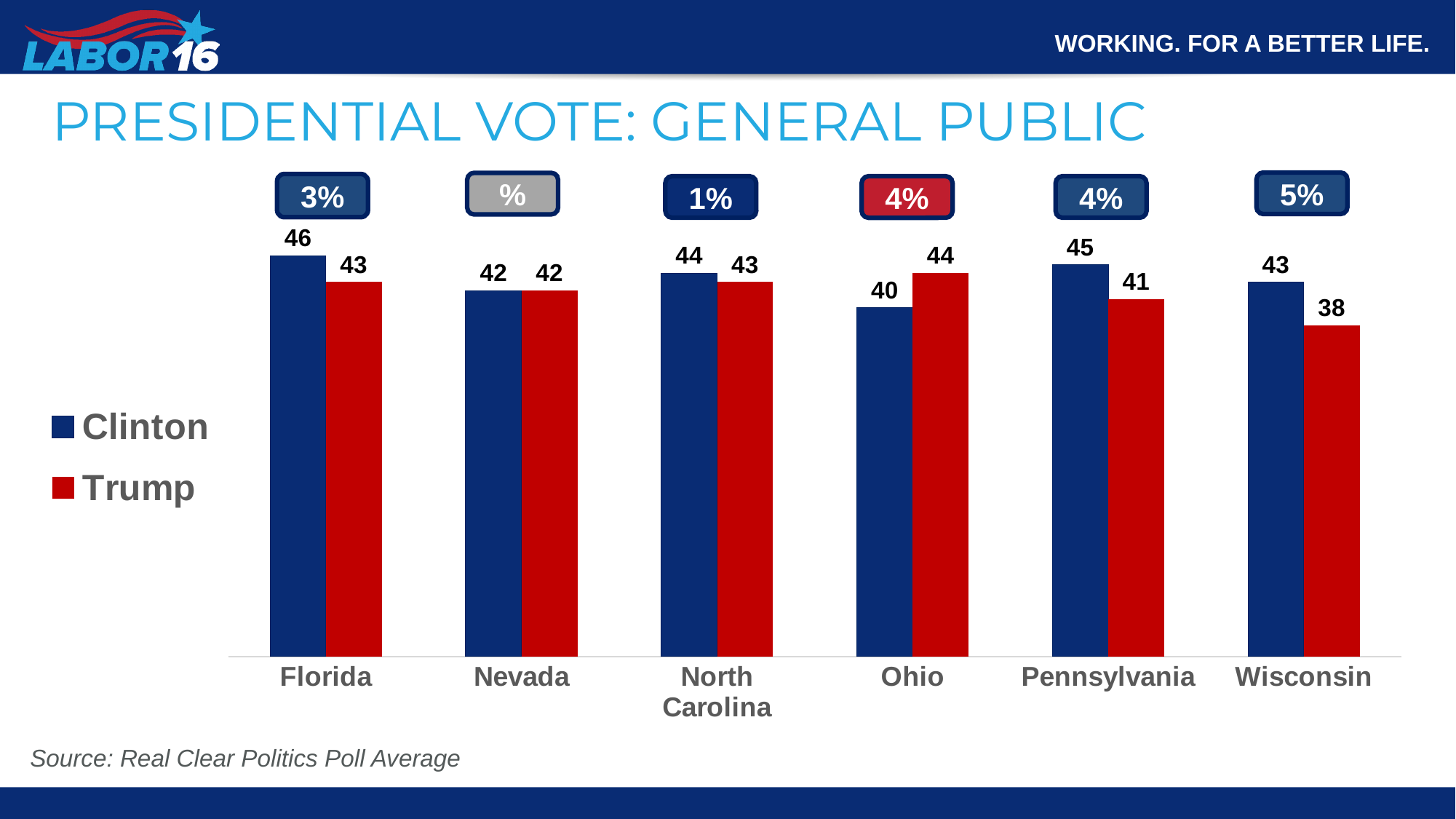

# Presidential Vote: General Public

### Chart

| Category | Clinton | Trump |
|---|---|---|
| Florida | 46.0 | 43.0 |
| Nevada | 42.0 | 42.0 |
| North Carolina | 44.0 | 43.0 |
| Ohio | 40.0 | 44.0 |
| Pennsylvania | 45.0 | 41.0 |
| Wisconsin | 43.0 | 38.0 |
5%
%
3%
1%
4%
4%

Source: Real Clear Politics Poll Average